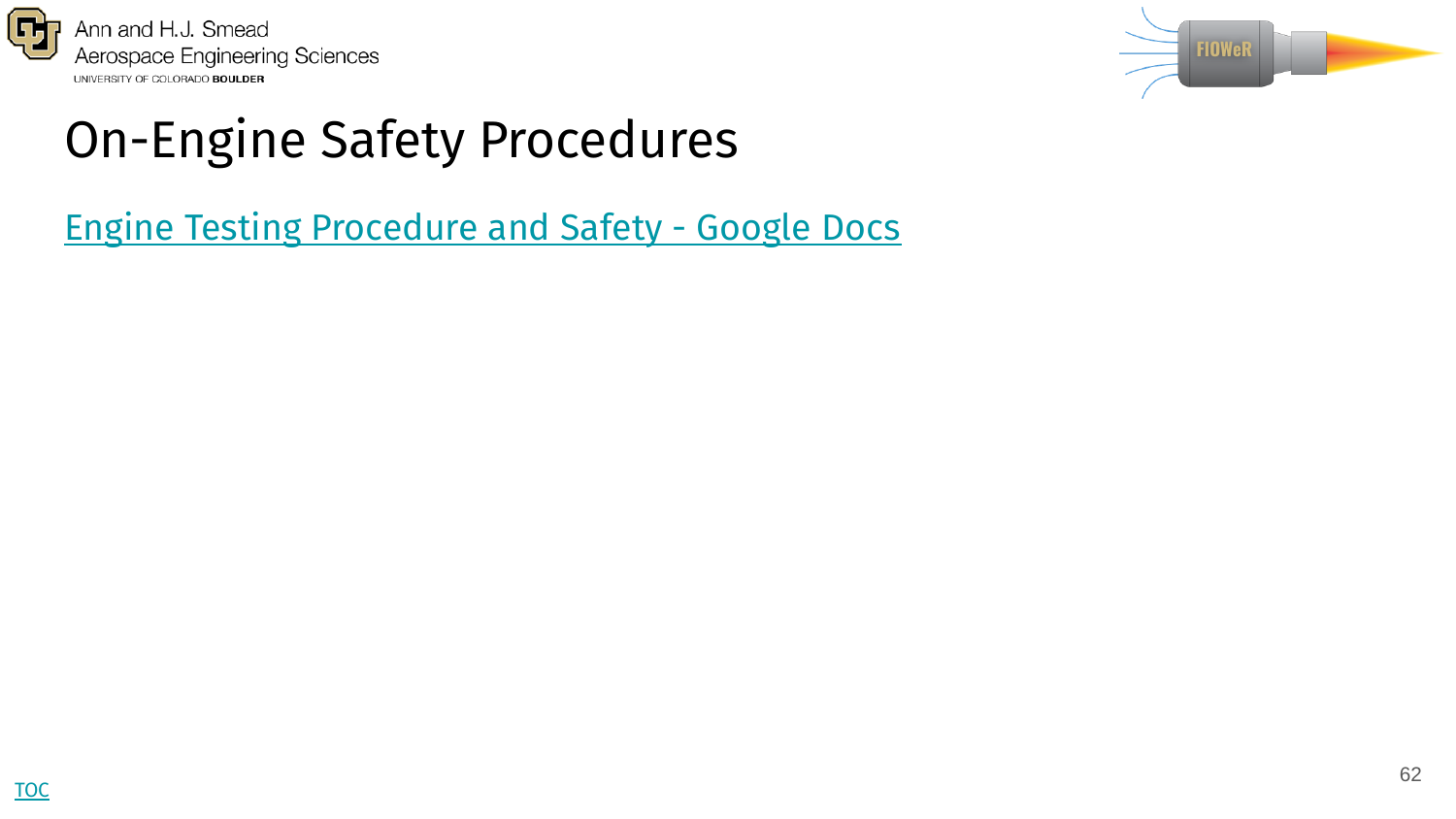

# On-Engine Safety Procedures
Engine Testing Procedure and Safety - Google Docs
62
TOC